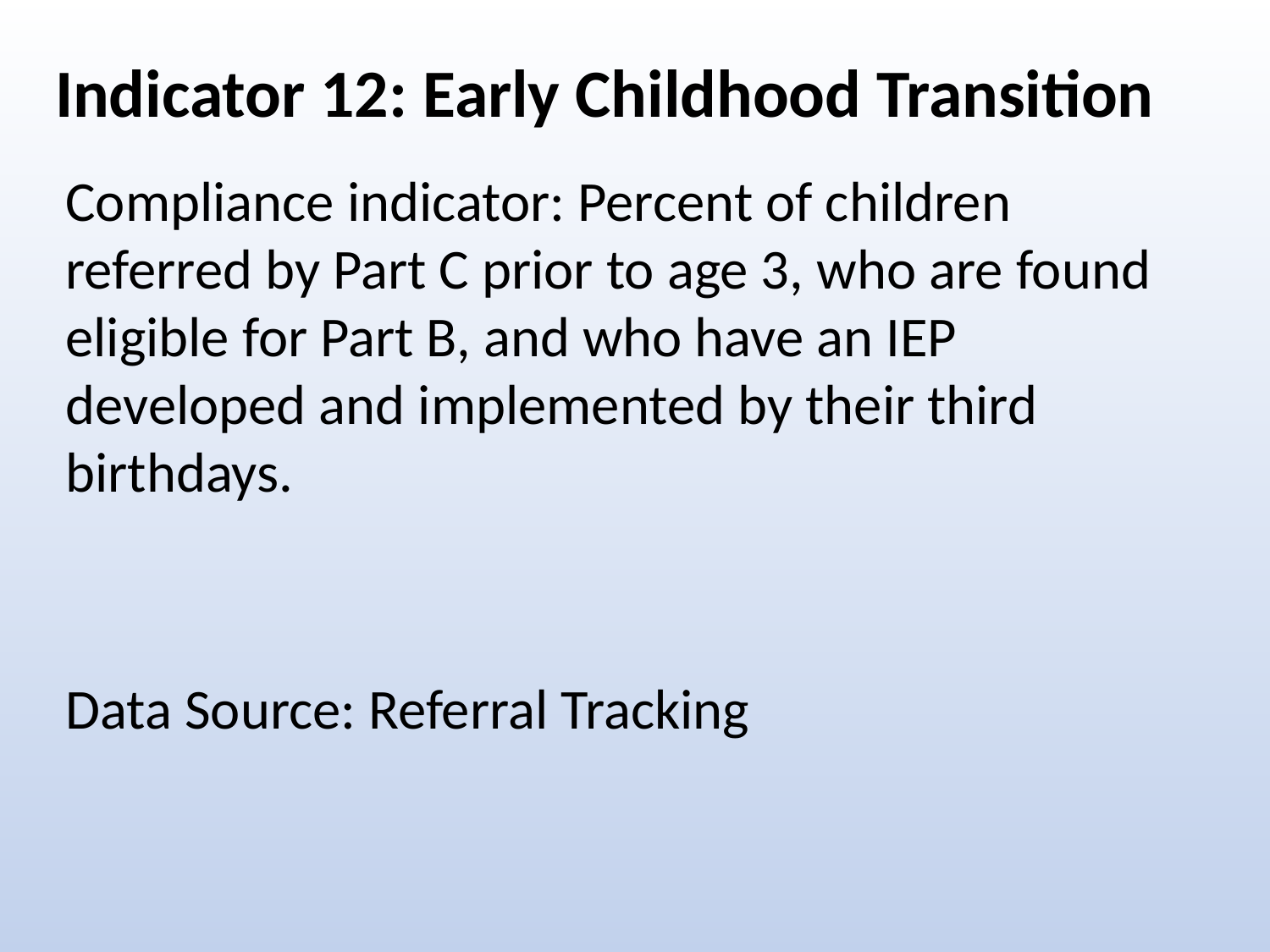

# Indicator 12: Early Childhood Transition
Compliance indicator: Percent of children referred by Part C prior to age 3, who are found eligible for Part B, and who have an IEP developed and implemented by their third birthdays.

Data Source: Referral Tracking